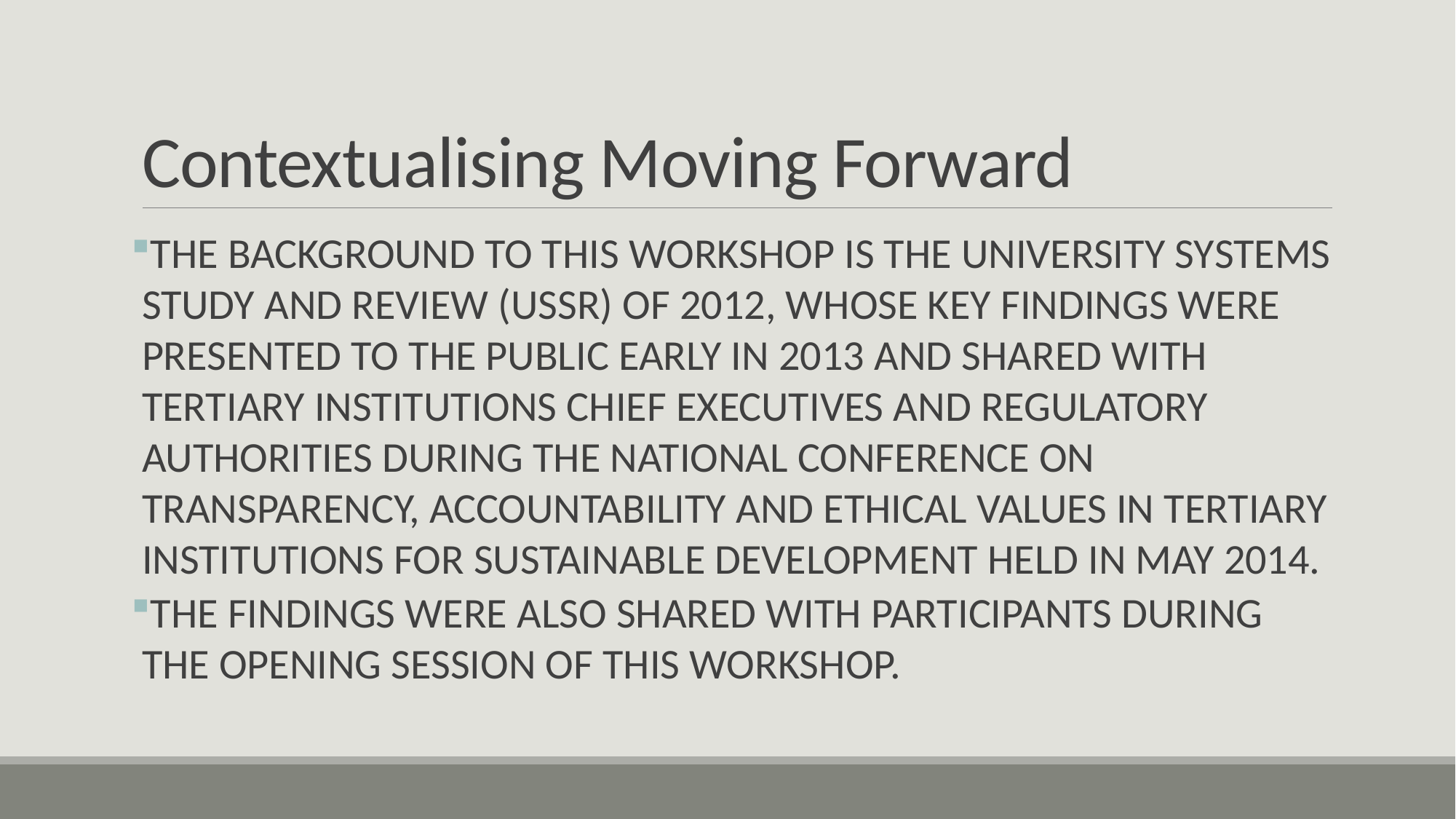

# Contextualising Moving Forward
THE BACKGROUND TO THIS WORKSHOP IS THE UNIVERSITY SYSTEMS STUDY AND REVIEW (USSR) OF 2012, WHOSE KEY FINDINGS WERE PRESENTED TO THE PUBLIC EARLY IN 2013 AND SHARED WITH TERTIARY INSTITUTIONS CHIEF EXECUTIVES AND REGULATORY AUTHORITIES DURING THE NATIONAL CONFERENCE ON TRANSPARENCY, ACCOUNTABILITY AND ETHICAL VALUES IN TERTIARY INSTITUTIONS FOR SUSTAINABLE DEVELOPMENT HELD IN MAY 2014.
THE FINDINGS WERE ALSO SHARED WITH PARTICIPANTS DURING THE OPENING SESSION OF THIS WORKSHOP.